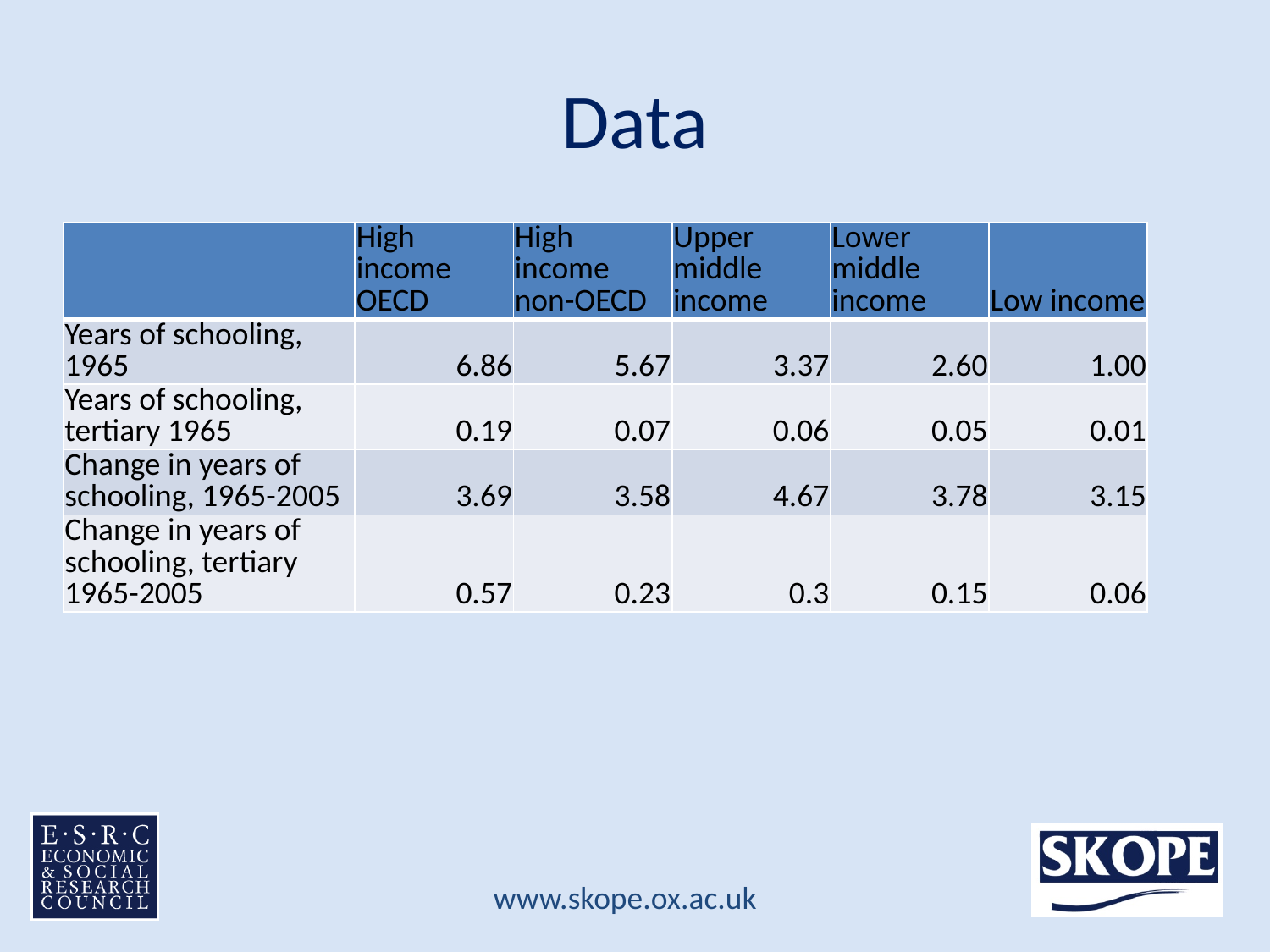

# Data
|  | High income OECD | High income non-OECD | Upper middle income | Lower middle income | Low income |
| --- | --- | --- | --- | --- | --- |
| Years of schooling, 1965 | 6.86 | 5.67 | 3.37 | 2.60 | 1.00 |
| Years of schooling, tertiary 1965 | 0.19 | 0.07 | 0.06 | 0.05 | 0.01 |
| Change in years of schooling, 1965-2005 | 3.69 | 3.58 | 4.67 | 3.78 | 3.15 |
| Change in years of schooling, tertiary 1965-2005 | 0.57 | 0.23 | 0.3 | 0.15 | 0.06 |